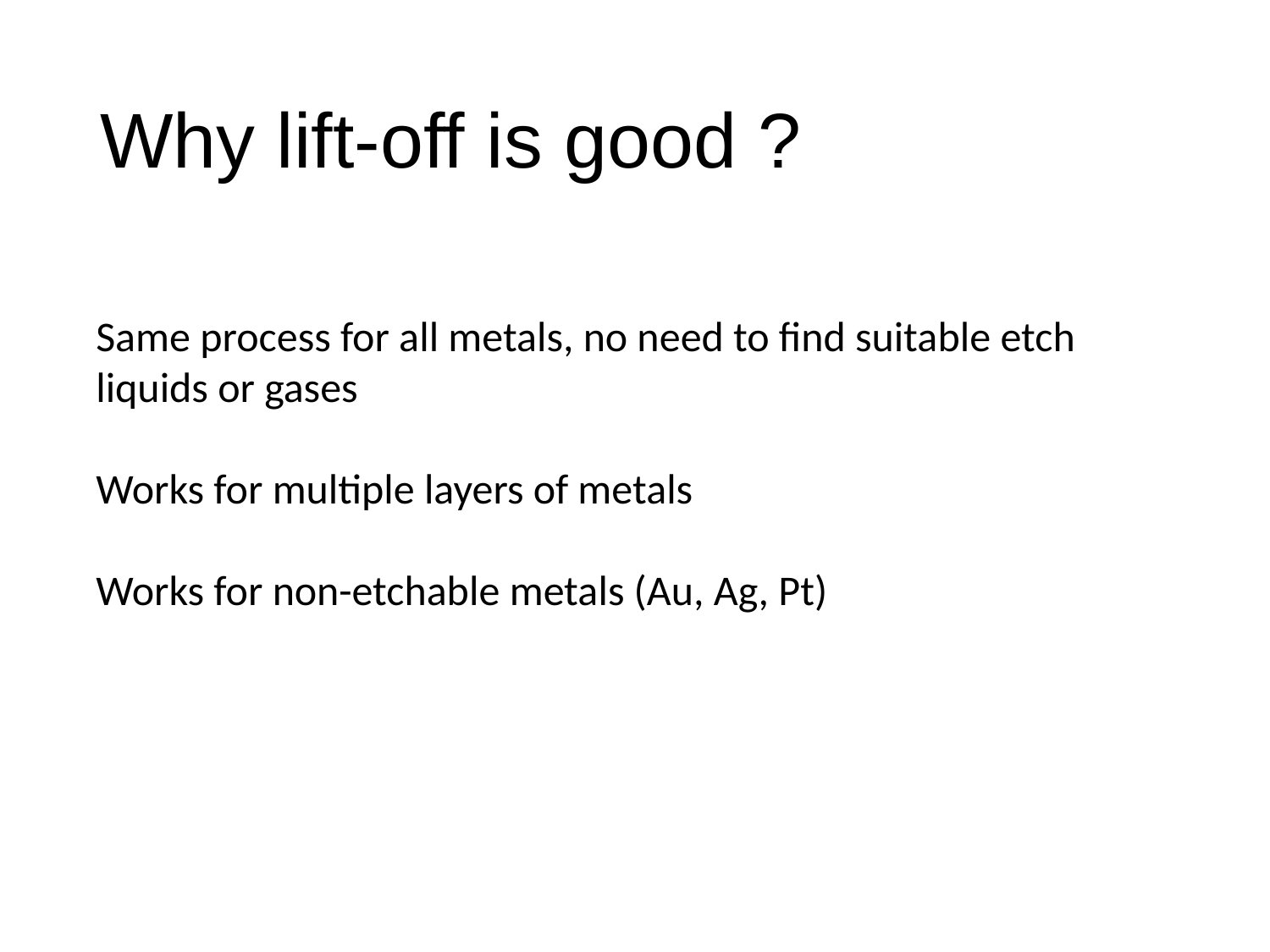

# Why lift-off is good ?
Same process for all metals, no need to find suitable etch liquids or gases

Works for multiple layers of metals

Works for non-etchable metals (Au, Ag, Pt)